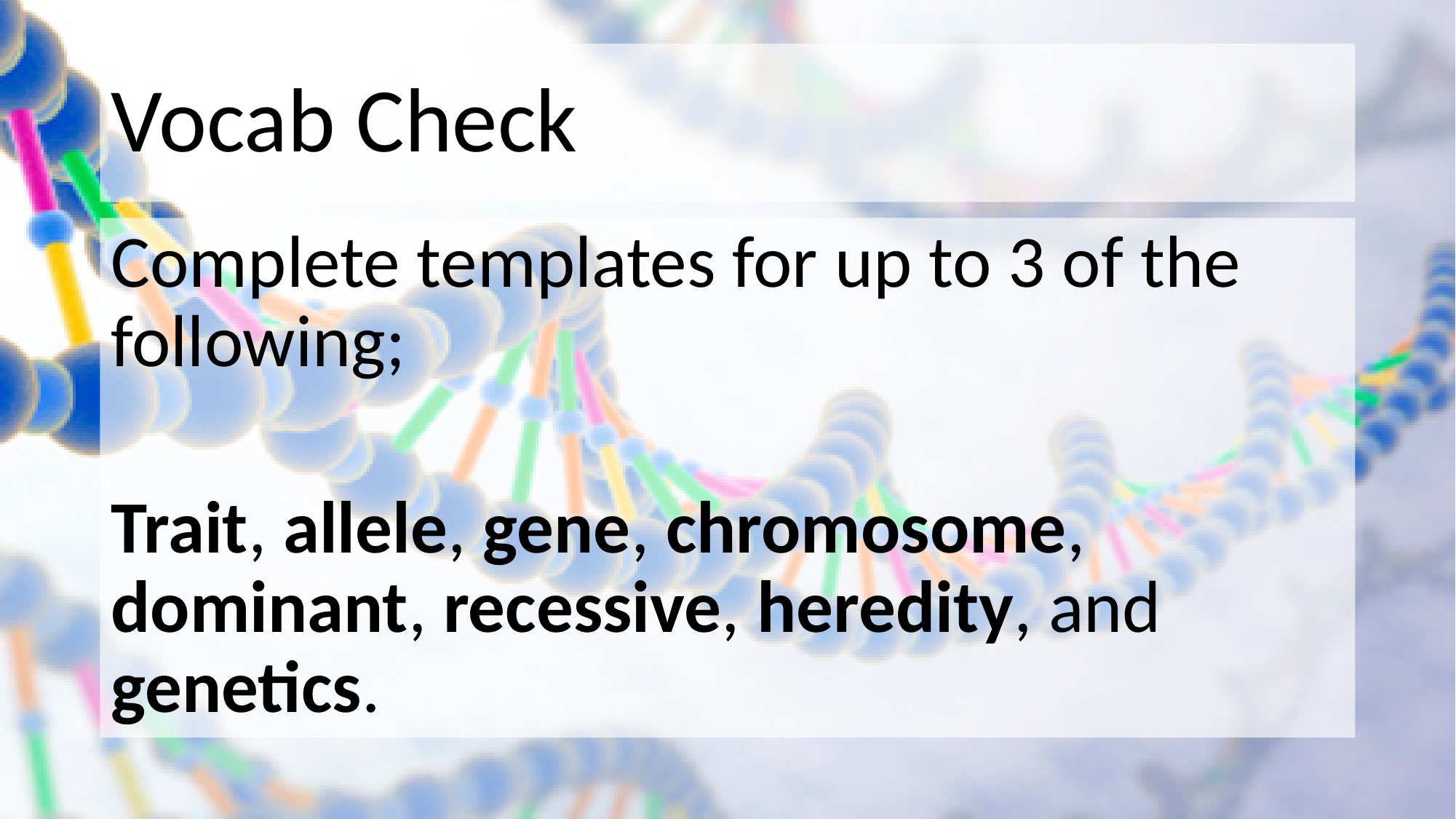

# Vocab Check
Complete templates for up to 3 of the following;

Trait, allele, gene, chromosome, dominant, recessive, heredity, and genetics.